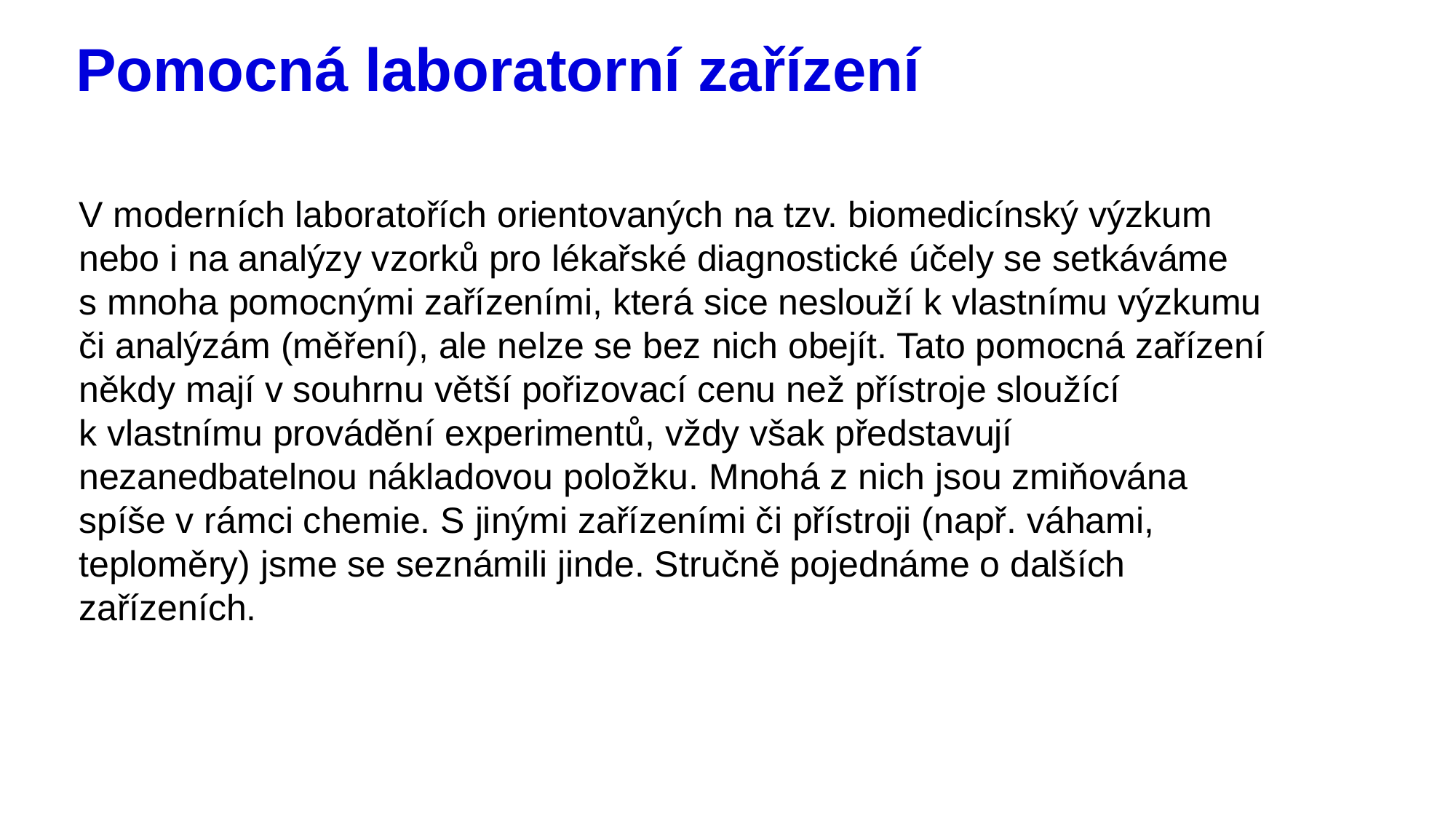

# Pomocná laboratorní zařízení
V moderních laboratořích orientovaných na tzv. biomedicínský výzkum nebo i na analýzy vzorků pro lékařské diagnostické účely se setkáváme s mnoha pomocnými zařízeními, která sice neslouží k vlastnímu výzkumu či analýzám (měření), ale nelze se bez nich obejít. Tato pomocná zařízení někdy mají v souhrnu větší pořizovací cenu než přístroje sloužící k vlastnímu provádění experimentů, vždy však představují nezanedbatelnou nákladovou položku. Mnohá z nich jsou zmiňována spíše v rámci chemie. S jinými zařízeními či přístroji (např. váhami, teploměry) jsme se seznámili jinde. Stručně pojednáme o dalších zařízeních.